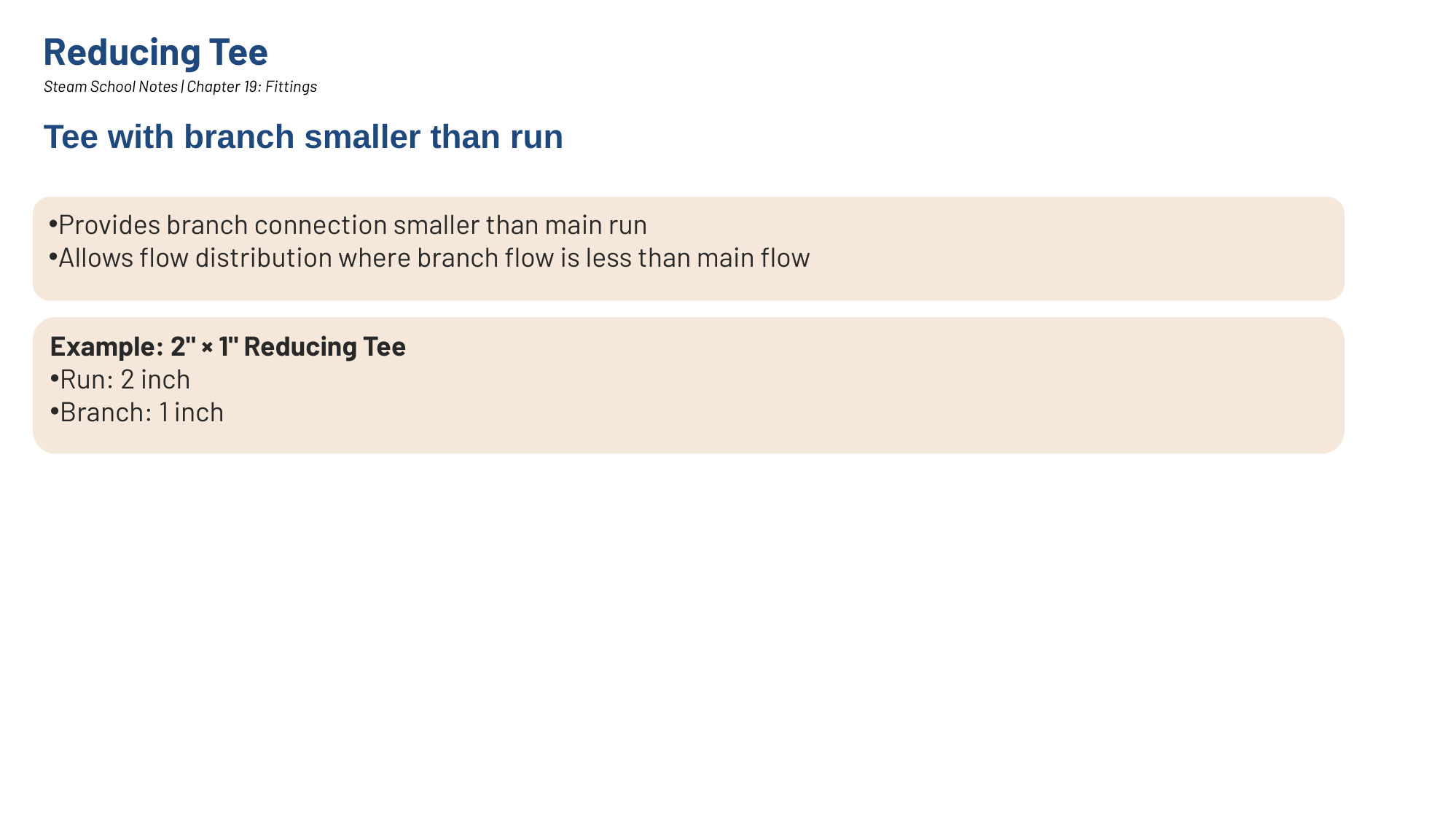

Reducing Tee
Steam School Notes | Chapter 19: Fittings
Tee with branch smaller than run
Provides branch connection smaller than main run
Allows flow distribution where branch flow is less than main flow
Example: 2" × 1" Reducing Tee
Run: 2 inch
Branch: 1 inch